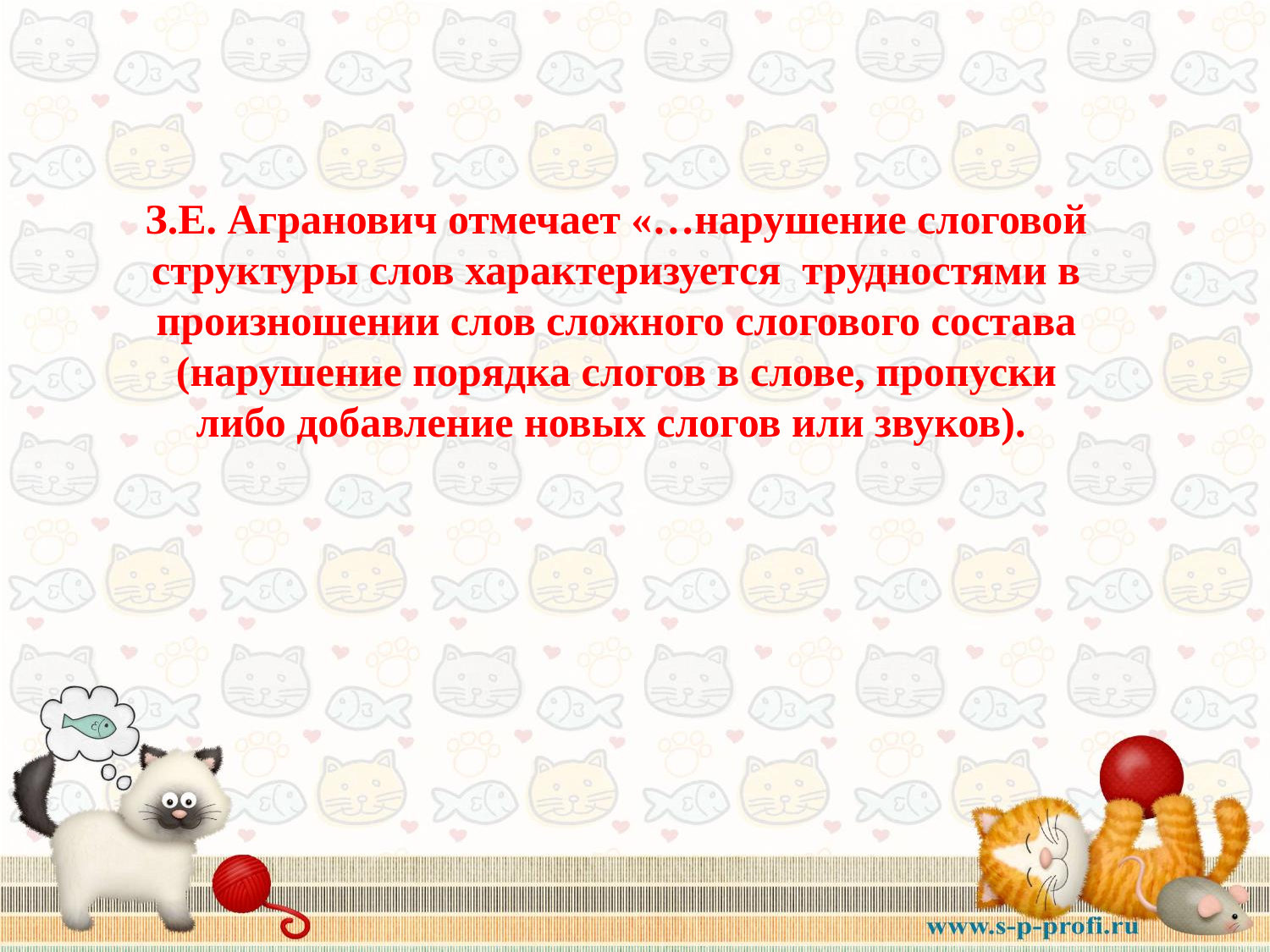

З.Е. Агранович отмечает «…нарушение слоговой структуры слов характеризуется  трудностями в произношении слов сложного слогового состава (нарушение порядка слогов в слове, пропуски либо добавление новых слогов или звуков).